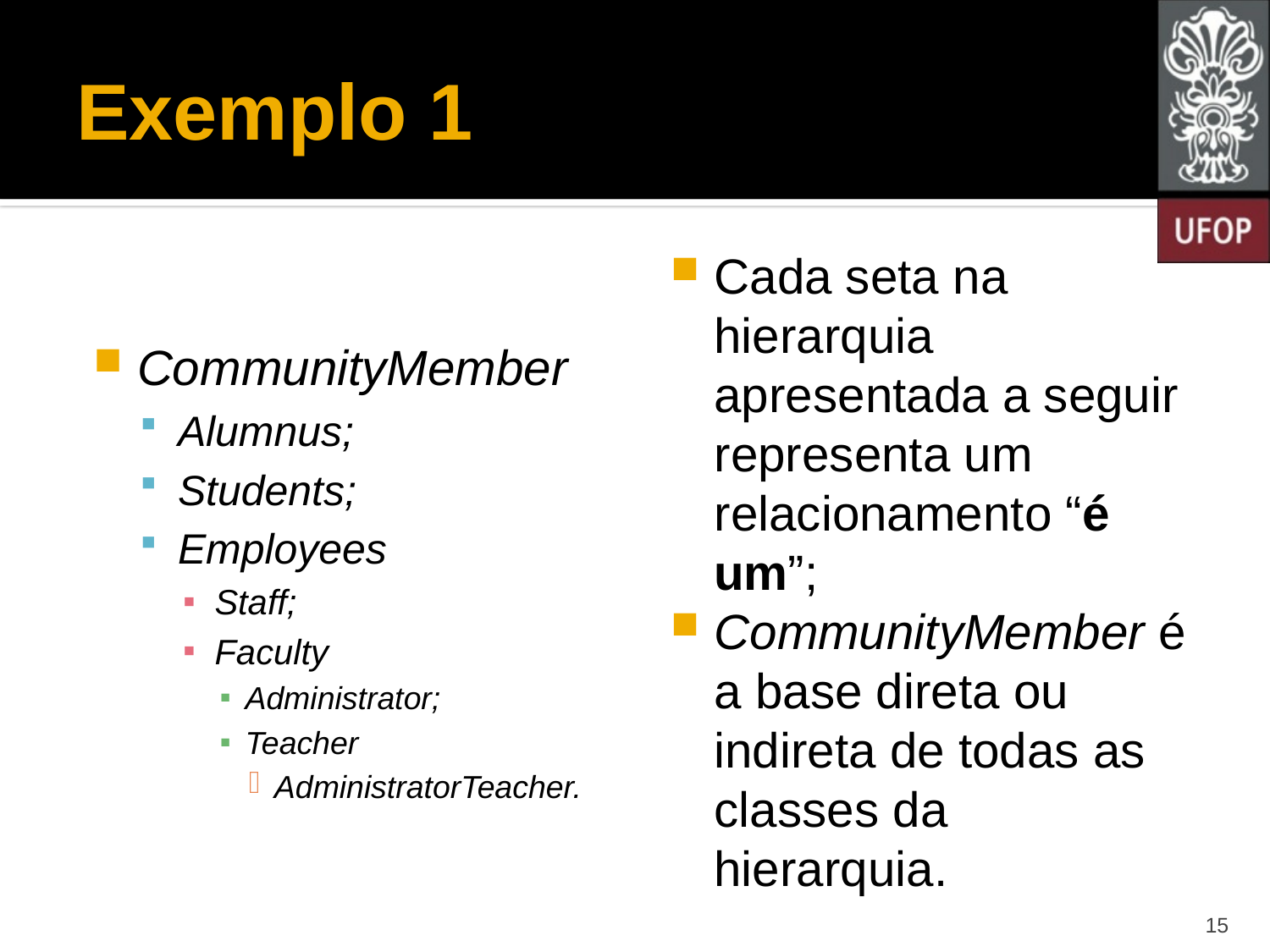

# Exemplo 1
CommunityMember
Alumnus;
Students;
Employees
Staff;
Faculty
Administrator;
Teacher
AdministratorTeacher.
Cada seta na hierarquia apresentada a seguir representa um relacionamento “é um”;
CommunityMember é a base direta ou indireta de todas as classes da hierarquia.
15